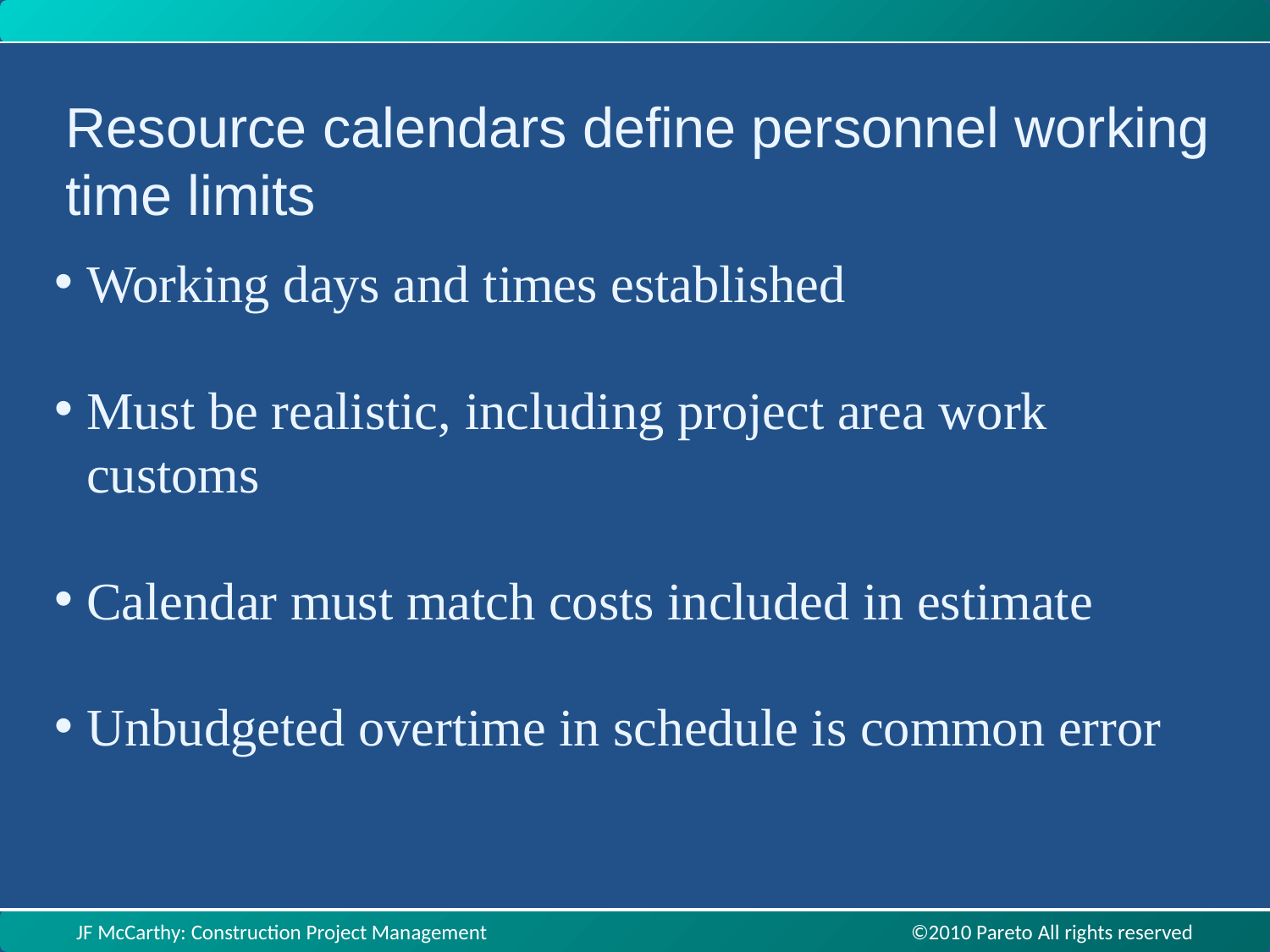

Resource calendars define personnel working time limits
Working days and times established

Must be realistic, including project area work customs

Calendar must match costs included in estimate

Unbudgeted overtime in schedule is common error
JF McCarthy: Construction Project Management                                                                                       ©2010 Pareto All rights reserved

JF McCarthy: Construction Project Management                                                                                       ©2010 Pareto All rights reserved